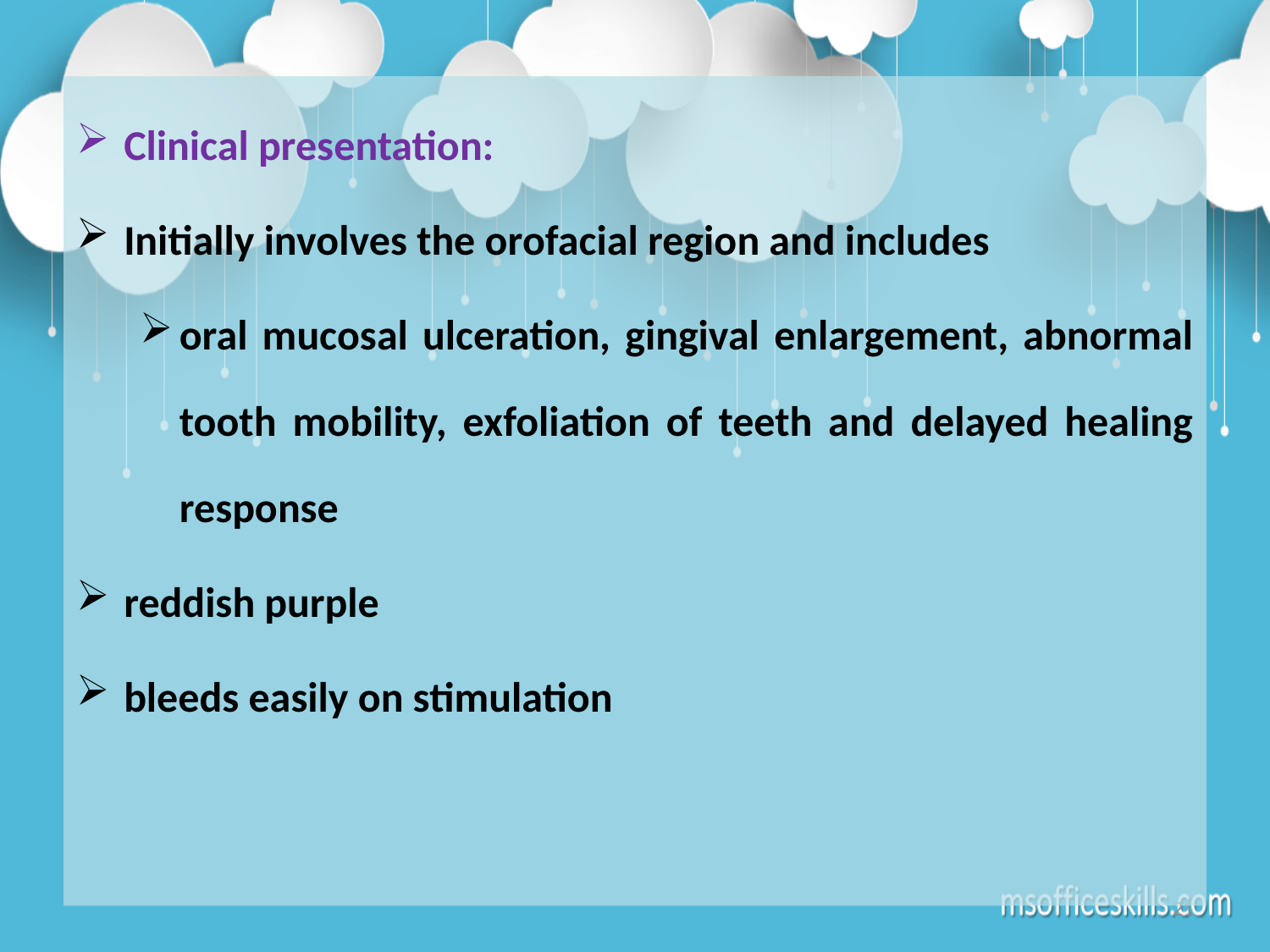

Clinical presentation:
Initially involves the orofacial region and includes
oral mucosal ulceration, gingival enlargement, abnormal tooth mobility, exfoliation of teeth and delayed healing response
reddish purple
bleeds easily on stimulation

21